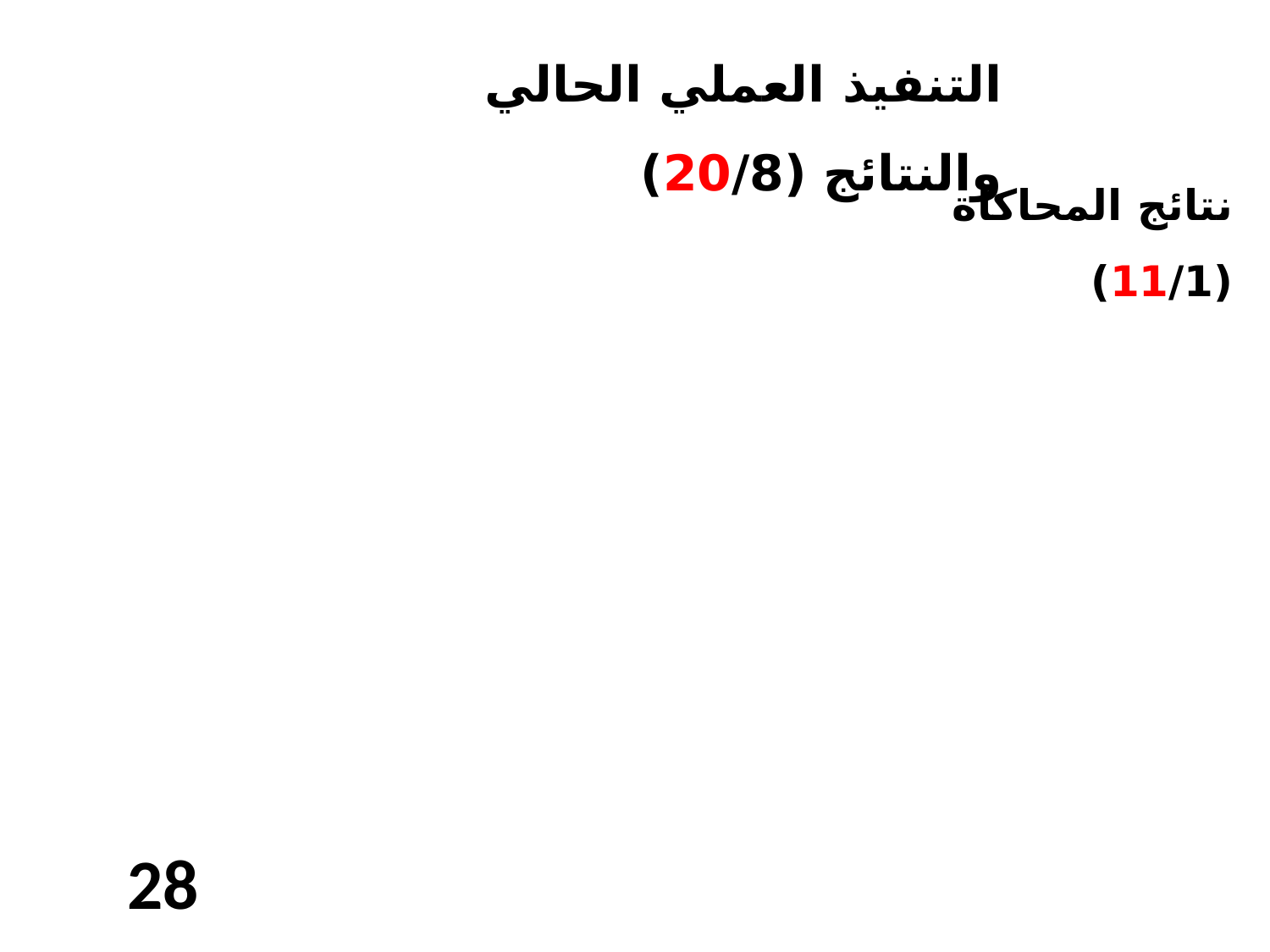

التنفيذ العملي الحالي والنتائج (20/8)
نتائج المحاكاة (11/1)
28